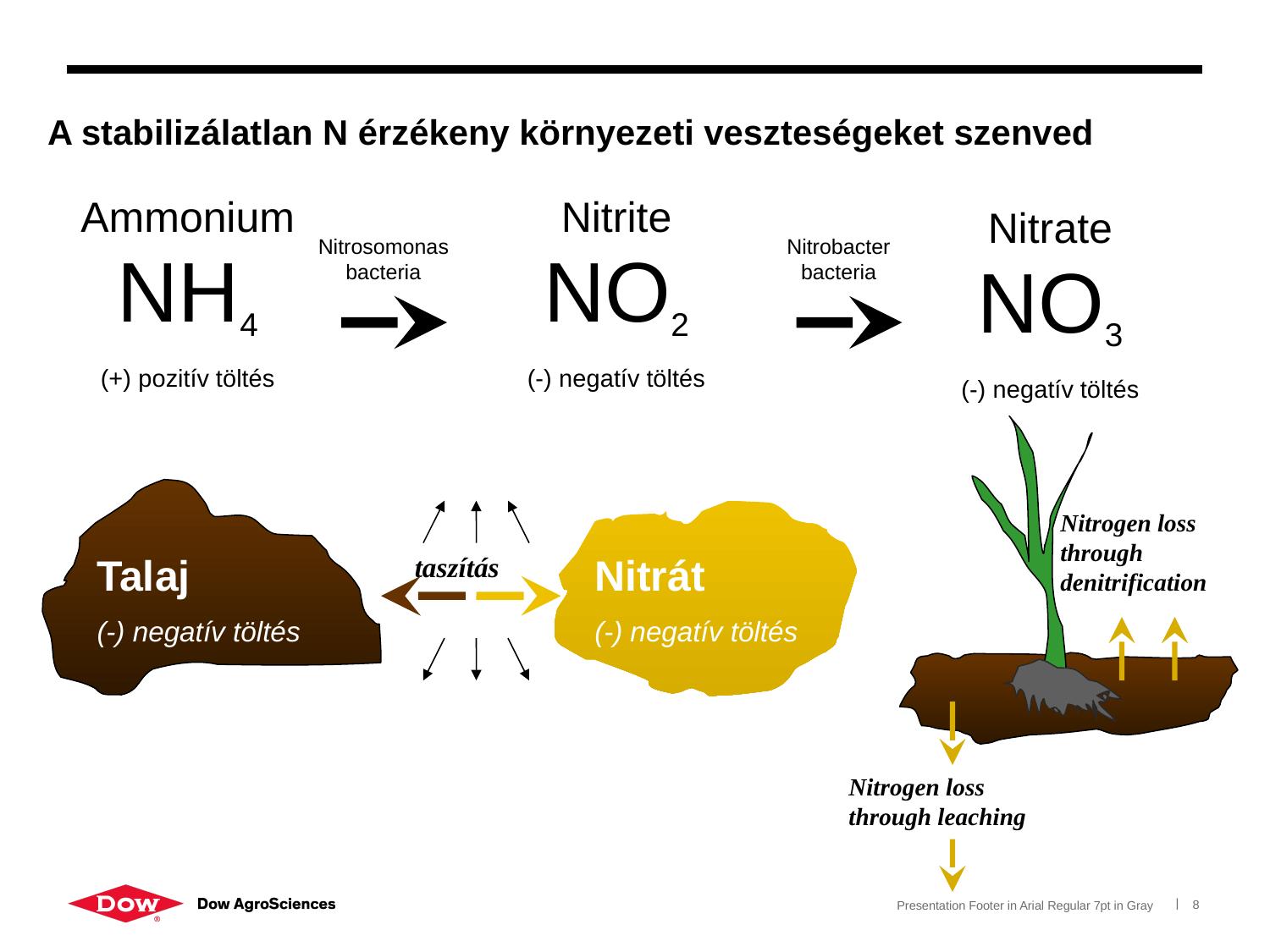

A stabilizálatlan N érzékeny környezeti veszteségeket szenved
Ammonium
NH4
(+) pozitív töltés
Nitrite
NO2
(-) negatív töltés
Nitrate
NO3
(-) negatív töltés
Nitrosomonas
bacteria
Nitrobacter
bacteria

Talaj
(-) negatív töltés
Nitrát
(-) negatív töltés

Nitrogen loss
through
denitrification
taszítás

Nitrogen loss
through leaching